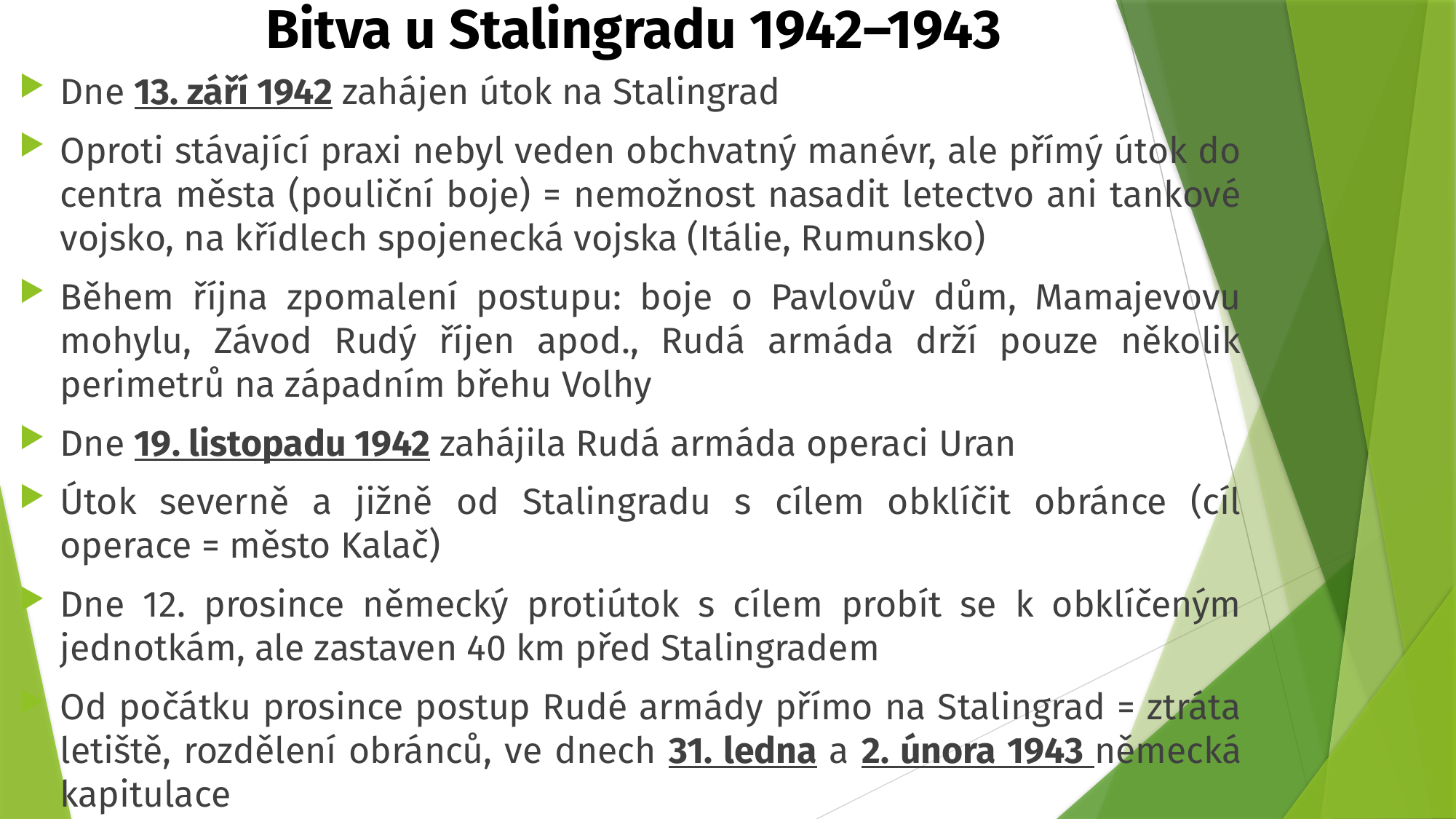

# Bitva u Stalingradu 1942–1943
Dne 13. září 1942 zahájen útok na Stalingrad
Oproti stávající praxi nebyl veden obchvatný manévr, ale přímý útok do centra města (pouliční boje) = nemožnost nasadit letectvo ani tankové vojsko, na křídlech spojenecká vojska (Itálie, Rumunsko)
Během října zpomalení postupu: boje o Pavlovův dům, Mamajevovu mohylu, Závod Rudý říjen apod., Rudá armáda drží pouze několik perimetrů na západním břehu Volhy
Dne 19. listopadu 1942 zahájila Rudá armáda operaci Uran
Útok severně a jižně od Stalingradu s cílem obklíčit obránce (cíl operace = město Kalač)
Dne 12. prosince německý protiútok s cílem probít se k obklíčeným jednotkám, ale zastaven 40 km před Stalingradem
Od počátku prosince postup Rudé armády přímo na Stalingrad = ztráta letiště, rozdělení obránců, ve dnech 31. ledna a 2. února 1943 německá kapitulace